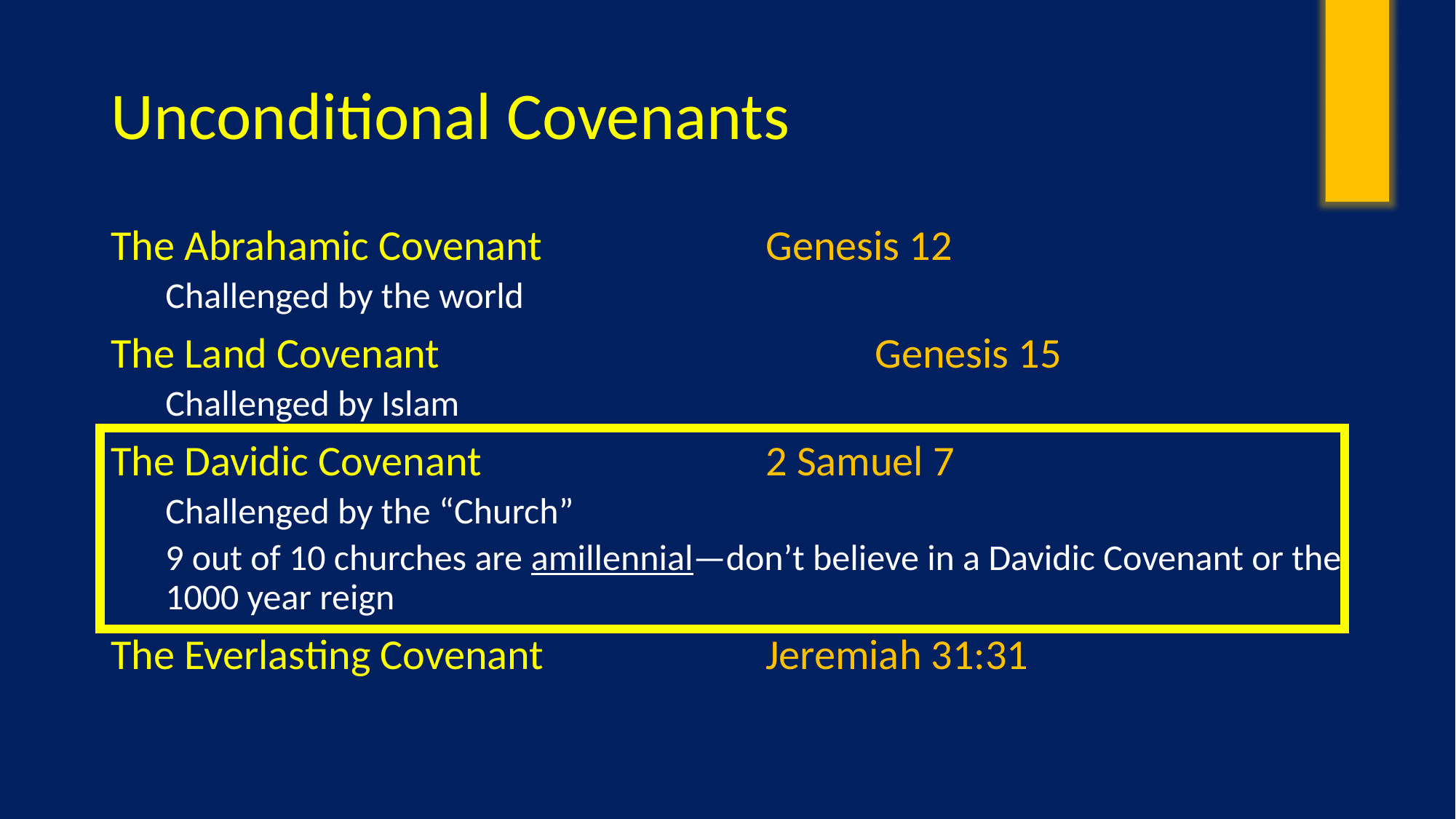

# Unconditional Covenants
The Abrahamic Covenant			Genesis 12
Challenged by the world
The Land Covenant				Genesis 15
Challenged by Islam
The Davidic Covenant			2 Samuel 7
Challenged by the “Church”
9 out of 10 churches are amillennial—don’t believe in a Davidic Covenant or the 1000 year reign
The Everlasting Covenant			Jeremiah 31:31